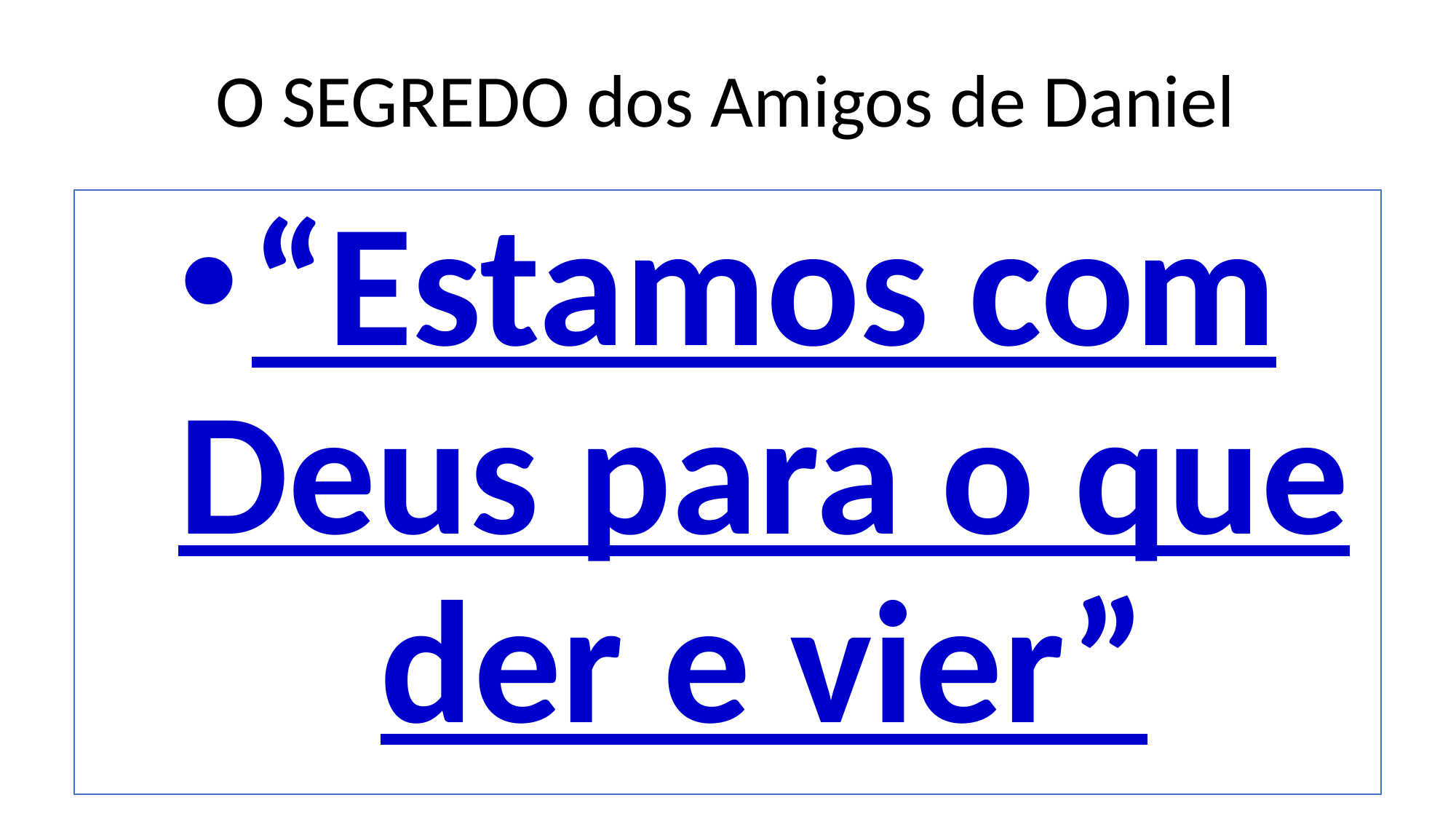

# O SEGREDO dos Amigos de Daniel
“Estamos com Deus para o que der e vier”